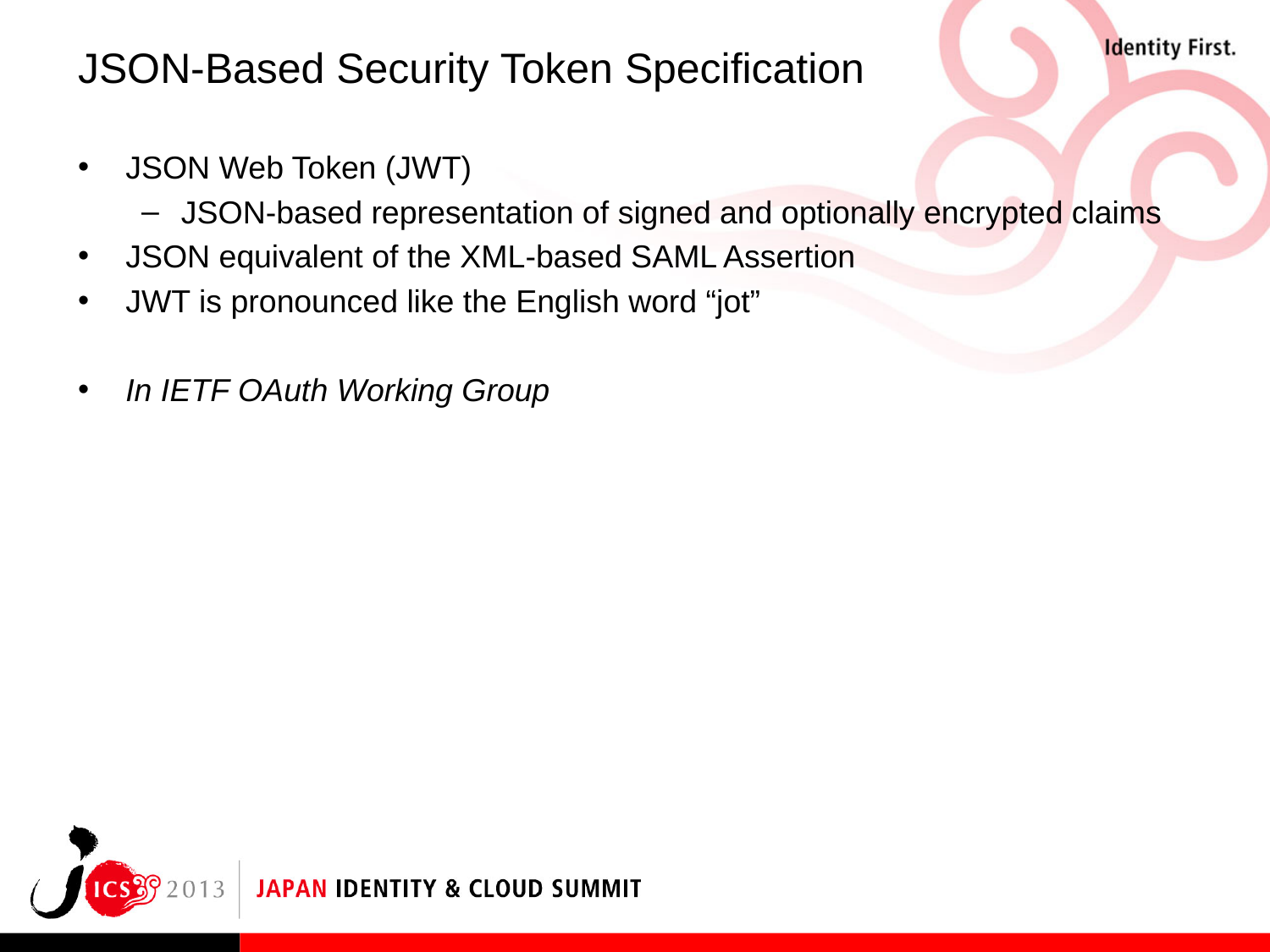

# JSON-Based Security Token Specification
JSON Web Token (JWT)
JSON-based representation of signed and optionally encrypted claims
JSON equivalent of the XML-based SAML Assertion
JWT is pronounced like the English word “jot”

In IETF OAuth Working Group